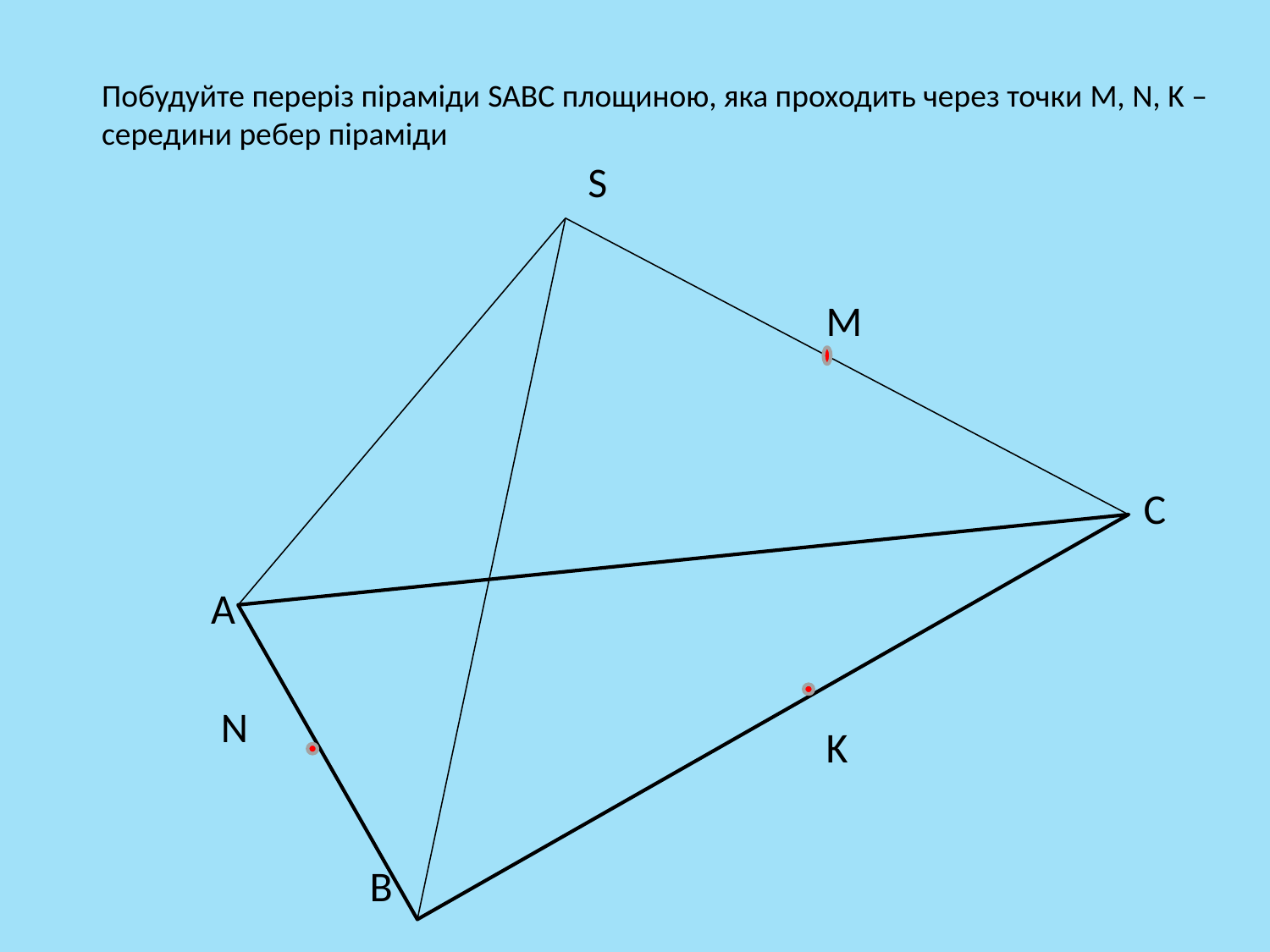

Побудуйте переріз піраміди SABC площиною, яка проходить через точки M, N, K – середини ребер піраміди
S
M

C
A

N
K

B